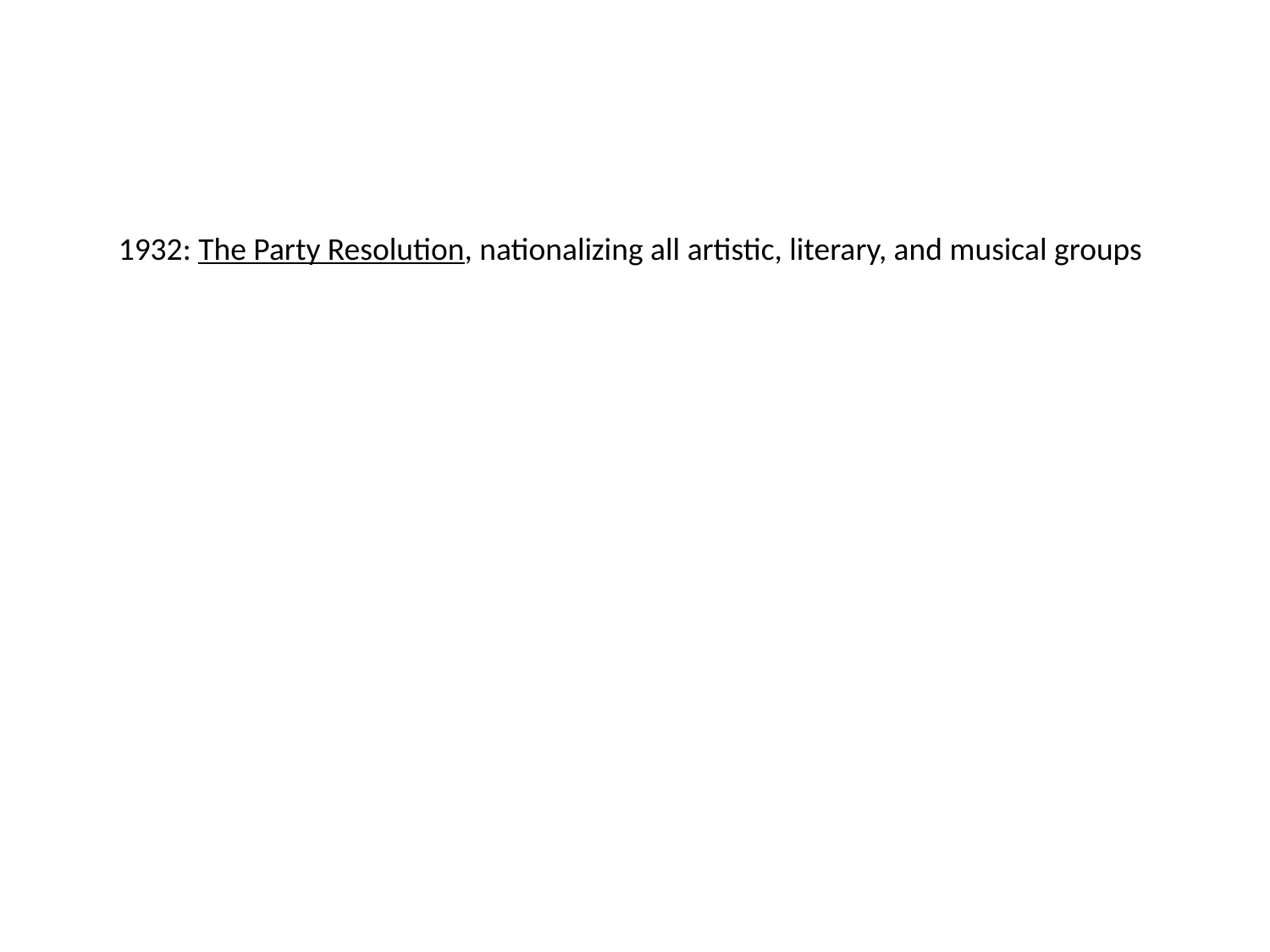

1932: The Party Resolution, nationalizing all artistic, literary, and musical groups